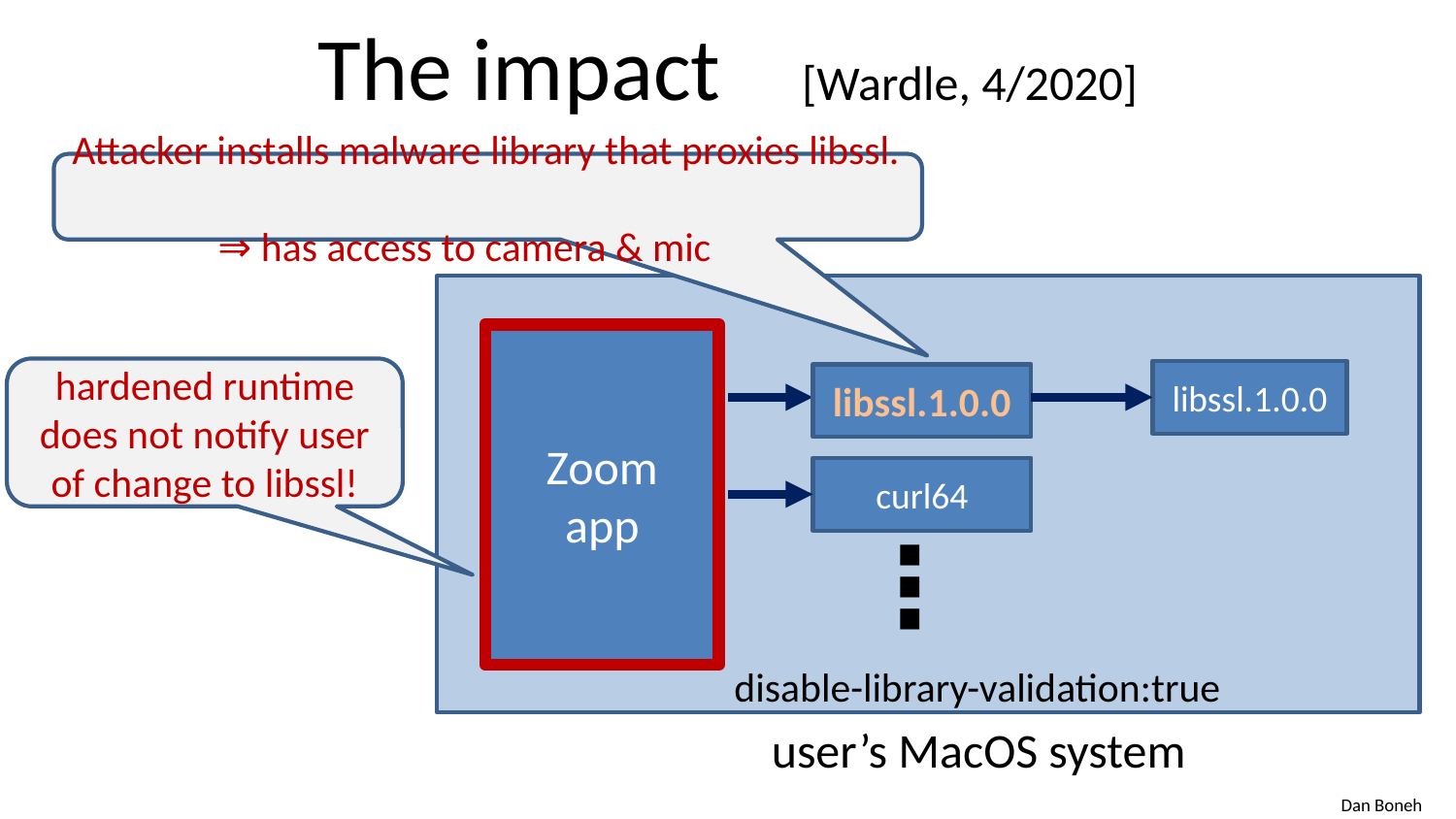

# The impact    [Wardle, 4/2020]
Attacker installs malware library that proxies libssl.
	⇒ has access to camera & mic

Zoom
app
hardened runtime does not notify user of change to libssl!
libssl.1.0.0
libssl.1.0.0
curl64
⋮
disable-library-validation:true
user’s MacOS system